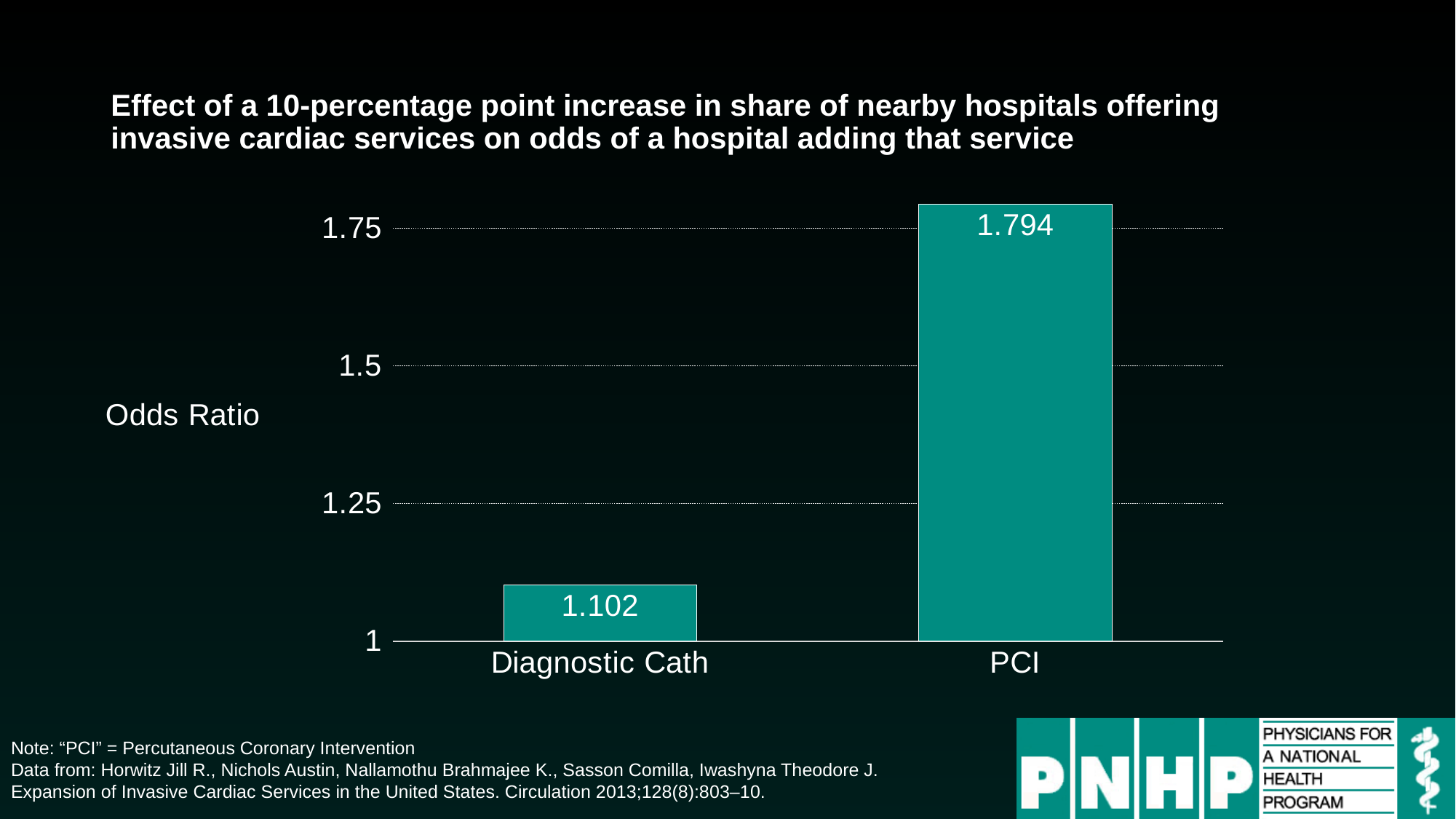

# Effect of a 10-percentage point increase in share of nearby hospitals offering invasive cardiac services on odds of a hospital adding that service

### Chart

| Category | Odds Ratio  |
|---|---|
| Diagnostic Cath | 1.102 |
| PCI | 1.794 |
Note: “PCI” = Percutaneous Coronary Intervention
Data from: Horwitz Jill R., Nichols Austin, Nallamothu Brahmajee K., Sasson Comilla, Iwashyna Theodore J.
Expansion of Invasive Cardiac Services in the United States. Circulation 2013;128(8):803–10.